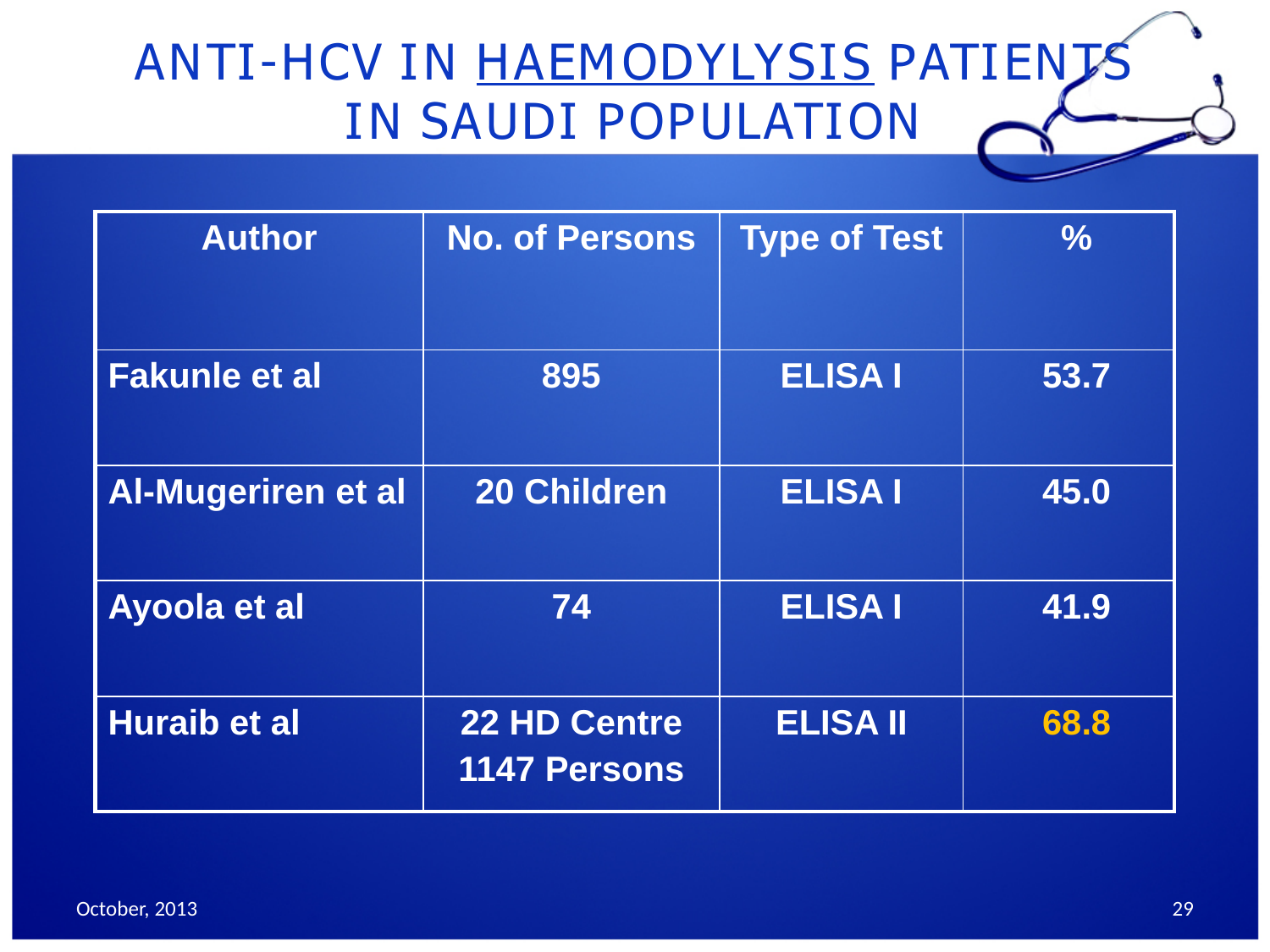

# ANTI-HCV IN HAEMODYLYSIS PATIENTS IN SAUDI POPULATION
| Author | No. of Persons | Type of Test | % |
| --- | --- | --- | --- |
| Fakunle et al | 895 | ELISA I | 53.7 |
| Al-Mugeriren et al | 20 Children | ELISA I | 45.0 |
| Ayoola et al | 74 | ELISA I | 41.9 |
| Huraib et al | 22 HD Centre 1147 Persons | ELISA II | 68.8 |
October, 2013
29